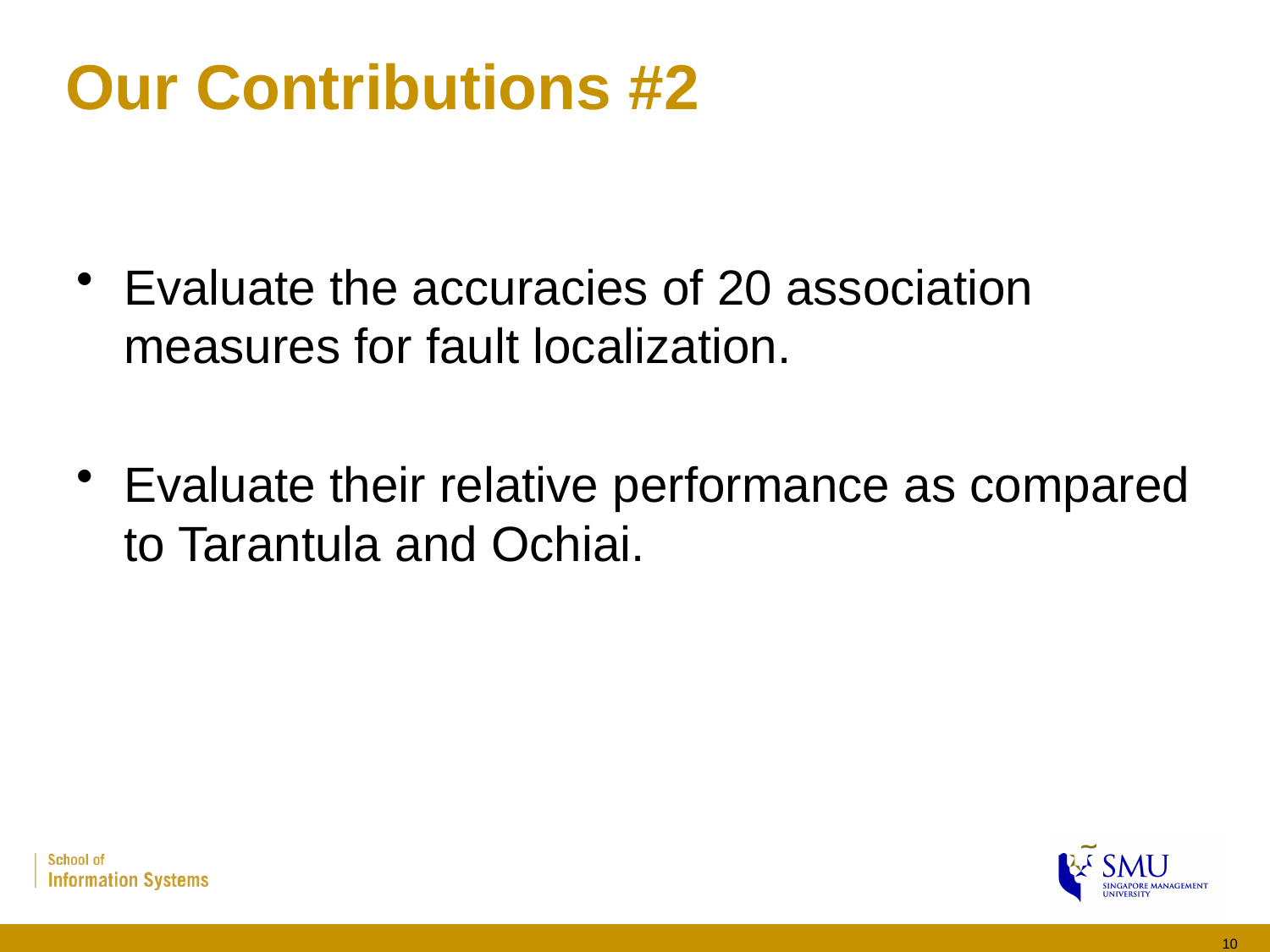

# Our Contributions #2

Evaluate the accuracies of 20 association measures for fault localization.

Evaluate their relative performance as compared to Tarantula and Ochiai.

10